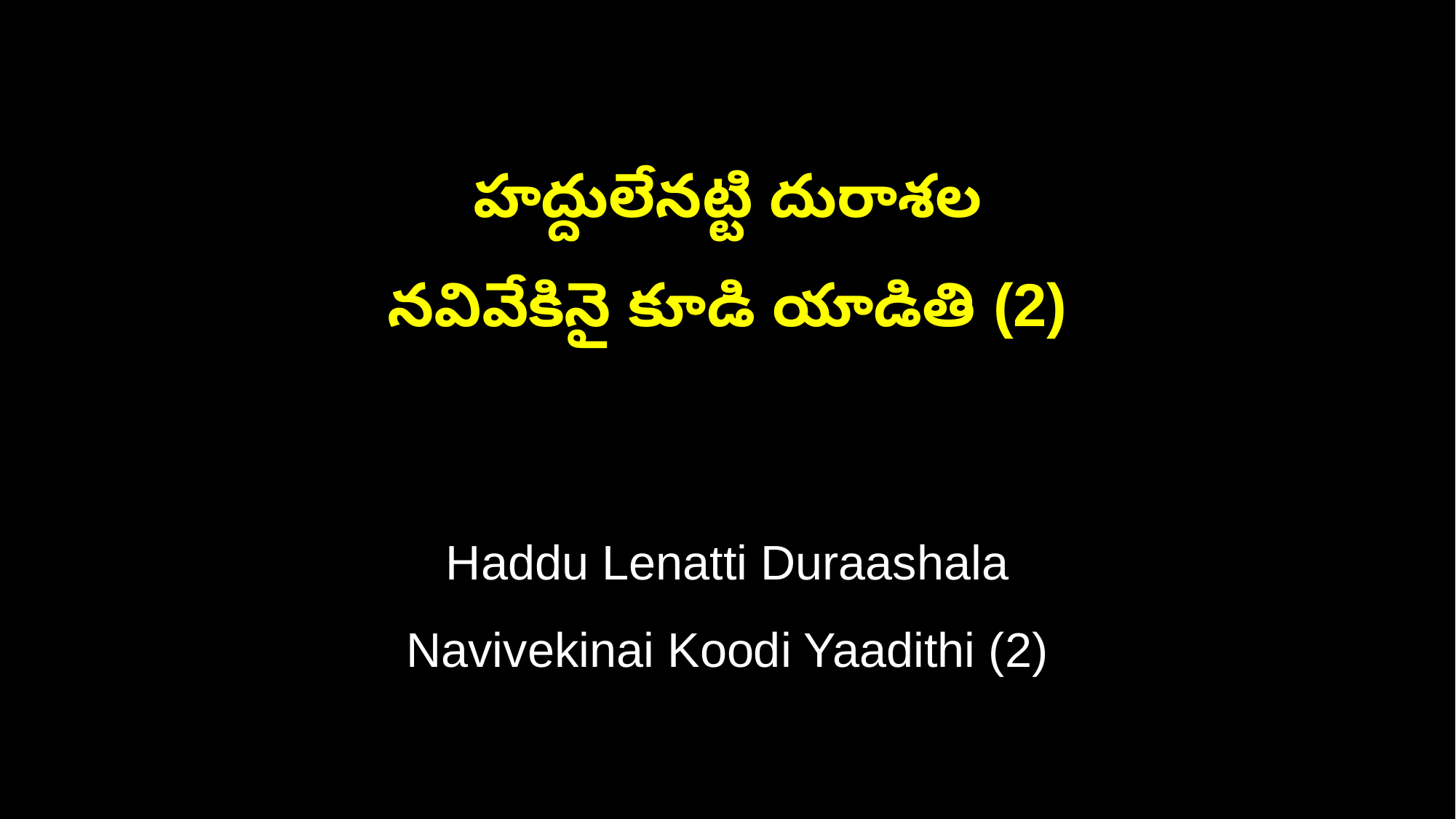

హద్దులేనట్టి దురాశల
నవివేకినై కూడి యాడితి (2)
Haddu Lenatti Duraashala
Navivekinai Koodi Yaadithi (2)